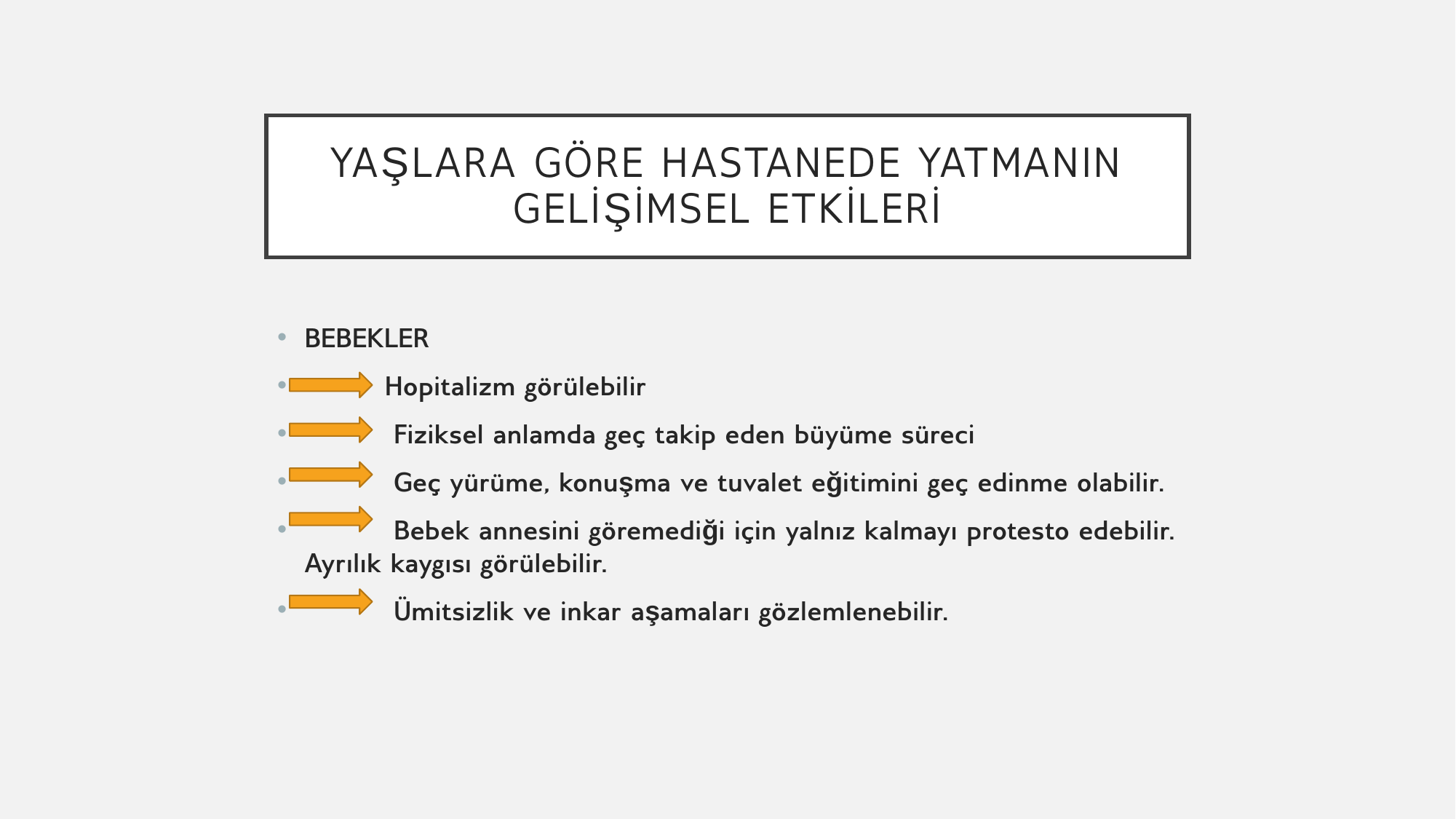

# Yaşlara göre hastanede yatmanın gelişimsel etkileri
BEBEKLER
         Hopitalizm görülebilir
          Fiziksel anlamda geç takip eden büyüme süreci
          Geç yürüme, konuşma ve tuvalet eğitimini geç edinme olabilir.
          Bebek annesini göremediği için yalnız kalmayı protesto edebilir. Ayrılık kaygısı görülebilir.
          Ümitsizlik ve inkar aşamaları gözlemlenebilir.